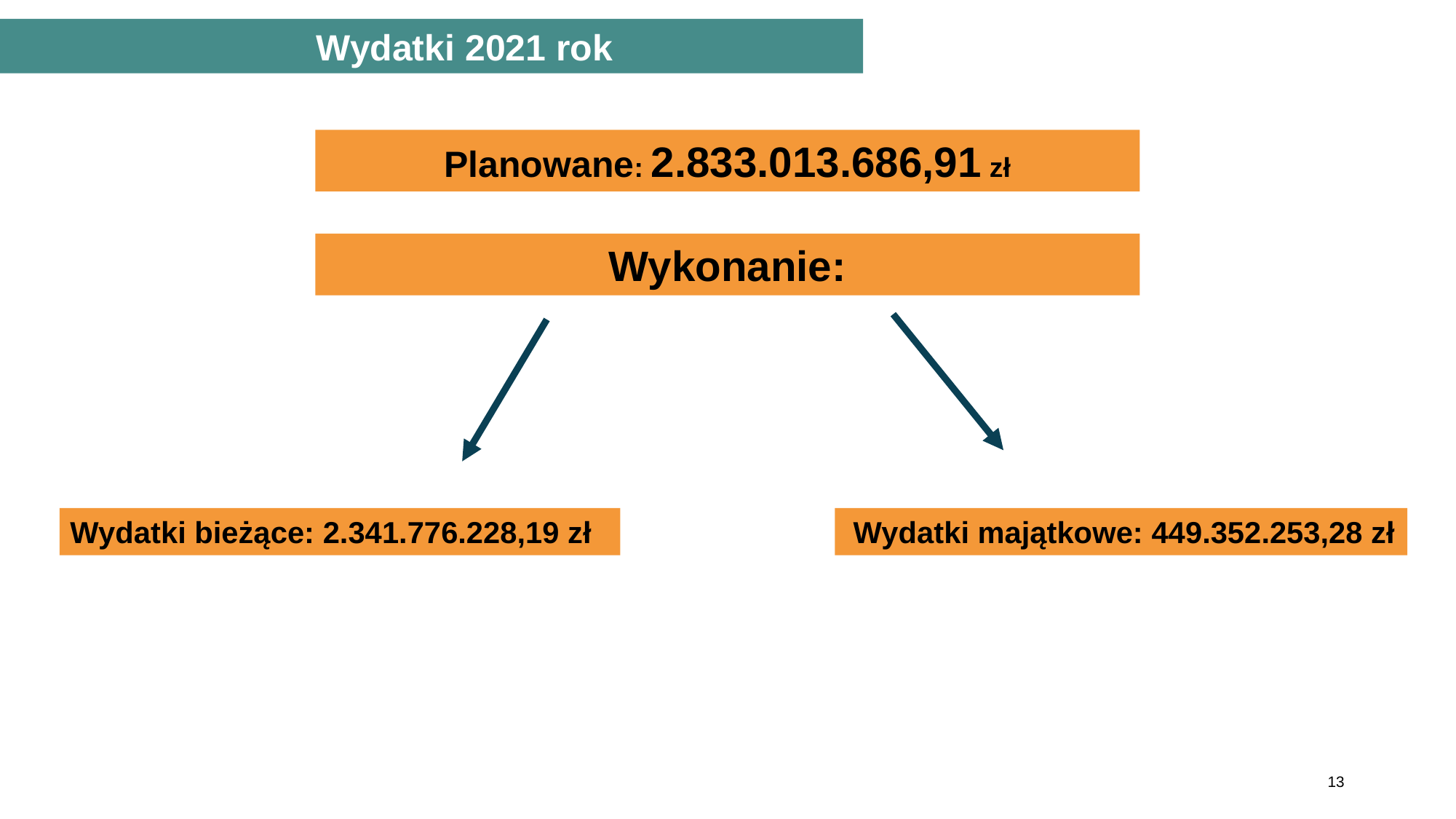

Wydatki 2021 rok
Planowane: 2.833.013.686,91 zł
Wykonanie:
Wydatki bieżące: 2.341.776.228,19 zł
 Wydatki majątkowe: 449.352.253,28 zł
13